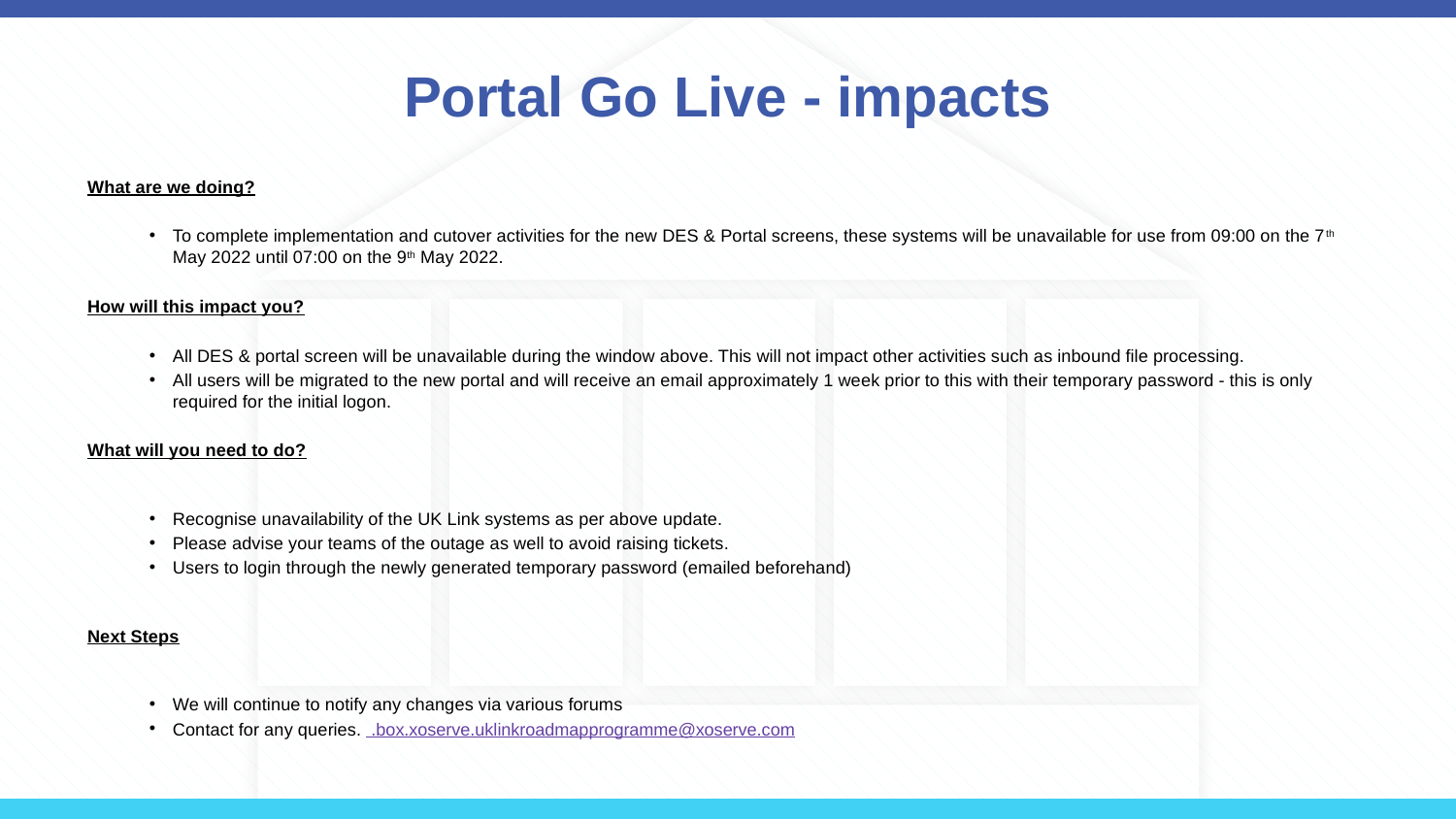

# Portal Go Live - impacts
What are we doing?

To complete implementation and cutover activities for the new DES & Portal screens, these systems will be unavailable for use from 09:00 on the 7th May 2022 until 07:00 on the 9th May 2022.

How will this impact you?

All DES & portal screen will be unavailable during the window above. This will not impact other activities such as inbound file processing.
All users will be migrated to the new portal and will receive an email approximately 1 week prior to this with their temporary password - this is only required for the initial logon.

What will you need to do?

Recognise unavailability of the UK Link systems as per above update.
Please advise your teams of the outage as well to avoid raising tickets.
Users to login through the newly generated temporary password (emailed beforehand)

Next Steps

We will continue to notify any changes via various forums
Contact for any queries.  .box.xoserve.uklinkroadmapprogramme@xoserve.com